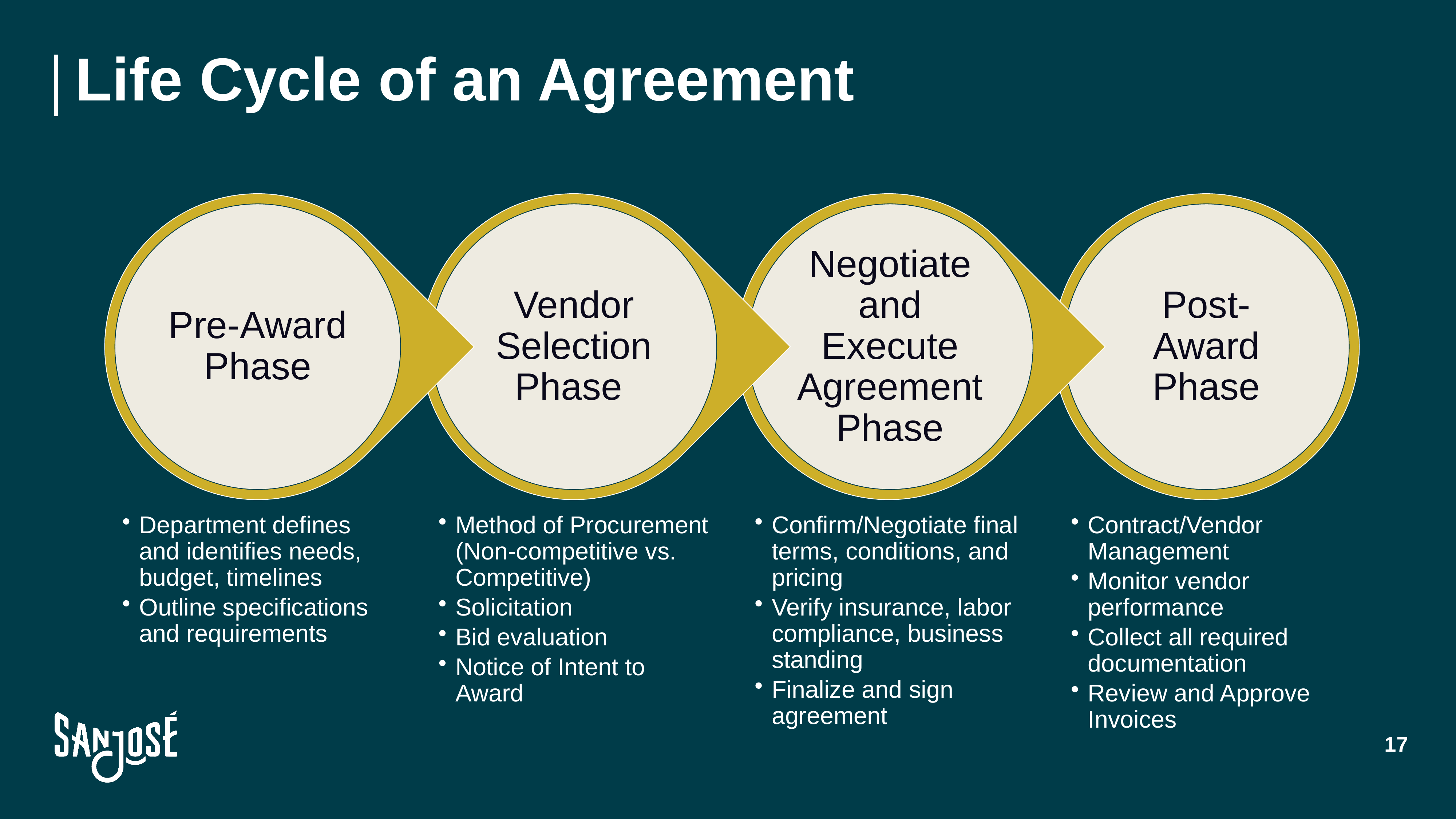

# Life Cycle of an Agreement
Post-Award Phase
Contract/Vendor Management
Monitor vendor performance
Collect all required documentation
Review and Approve Invoices
Negotiate and Execute Agreement Phase
Confirm/Negotiate final terms, conditions, and pricing
Verify insurance, labor compliance, business standing
Finalize and sign agreement
Vendor Selection Phase
Method of Procurement (Non-competitive vs.  Competitive)
Solicitation
Bid evaluation
Notice of Intent to Award
Pre-Award Phase
Department defines and identifies needs, budget, timelines
Outline specifications and requirements
17